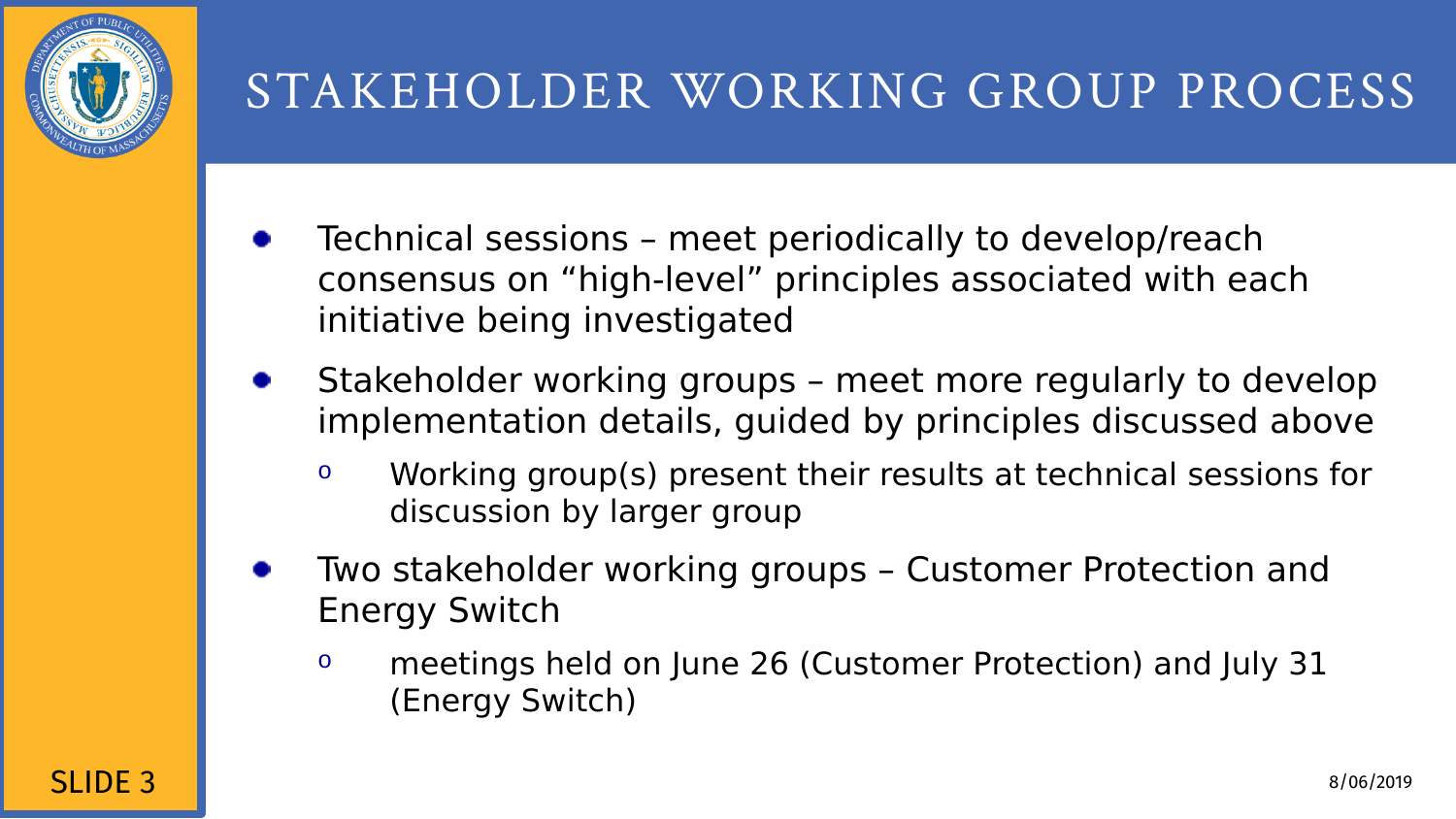

# Stakeholder Working Group Process
Technical sessions – meet periodically to develop/reach consensus on “high-level” principles associated with each initiative being investigated
Stakeholder working groups – meet more regularly to develop implementation details, guided by principles discussed above
Working group(s) present their results at technical sessions for discussion by larger group
Two stakeholder working groups – Customer Protection and Energy Switch
meetings held on June 26 (Customer Protection) and July 31 (Energy Switch)
Slide 3
8/06/2019